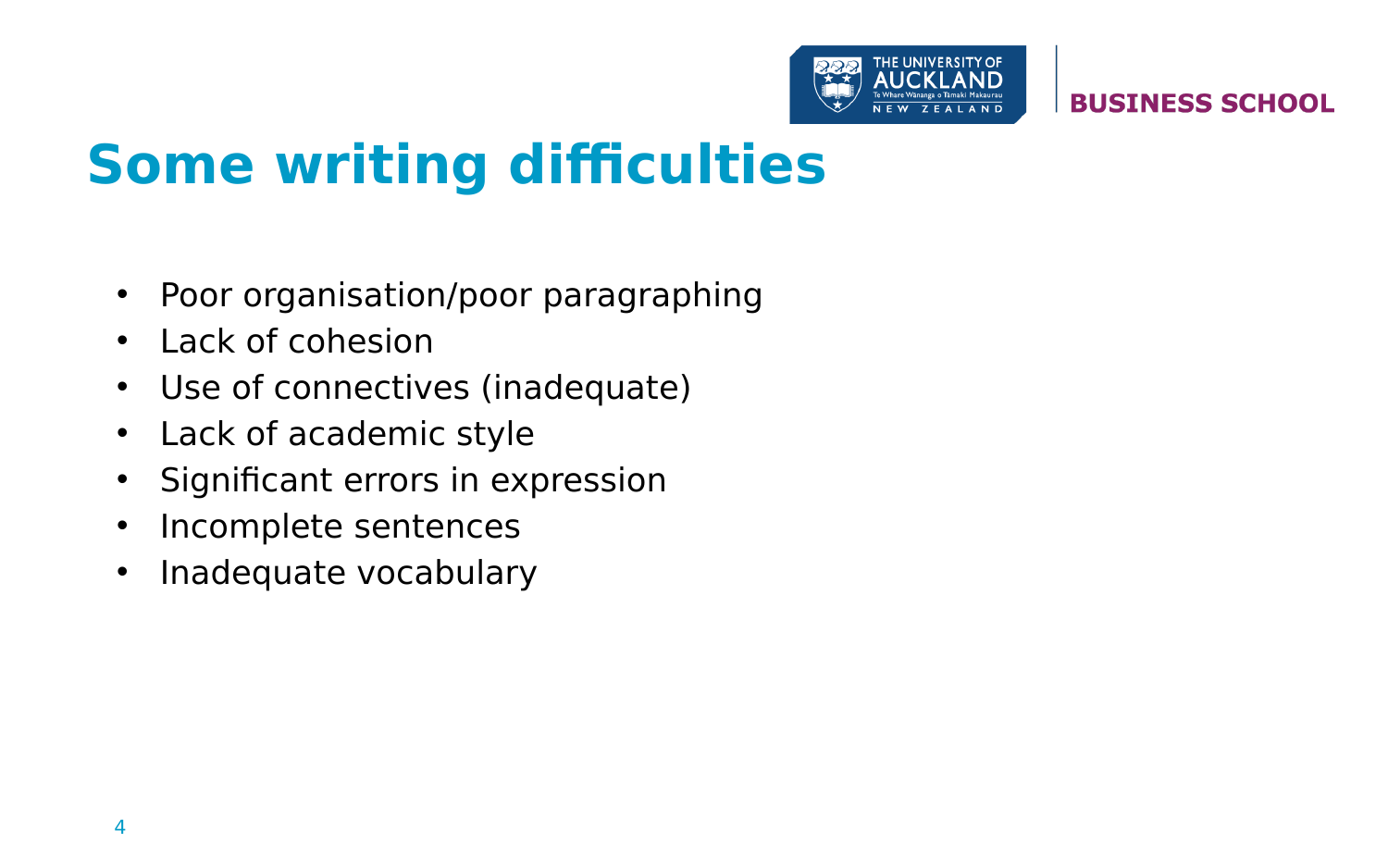

# Some writing difficulties
Poor organisation/poor paragraphing
Lack of cohesion
Use of connectives (inadequate)
Lack of academic style
Significant errors in expression
Incomplete sentences
Inadequate vocabulary

4